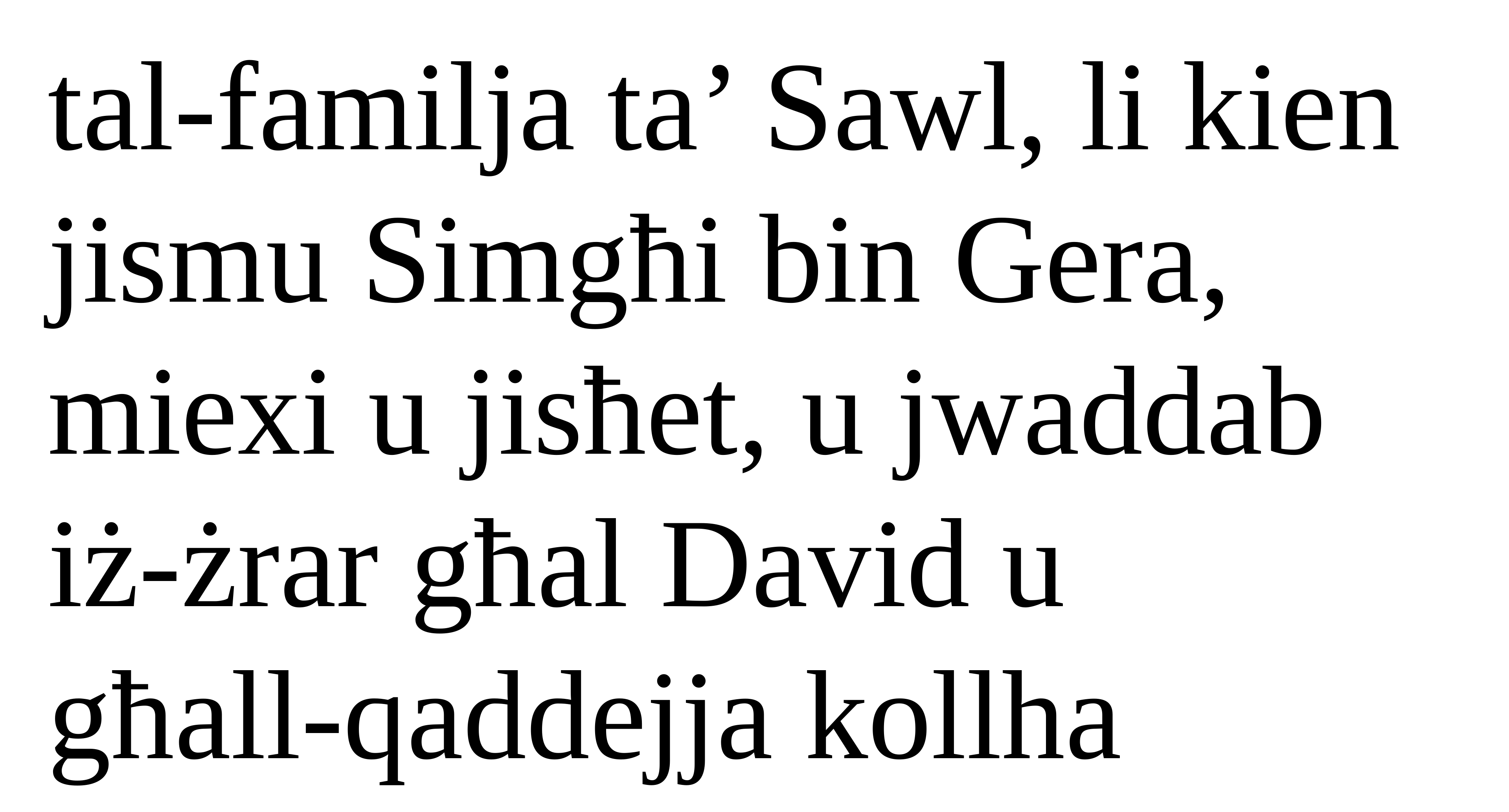

tal-familja ta’ Sawl, li kien jismu Simgħi bin Gera, miexi u jisħet, u jwaddab iż-żrar għal David u
għall-qaddejja kollha